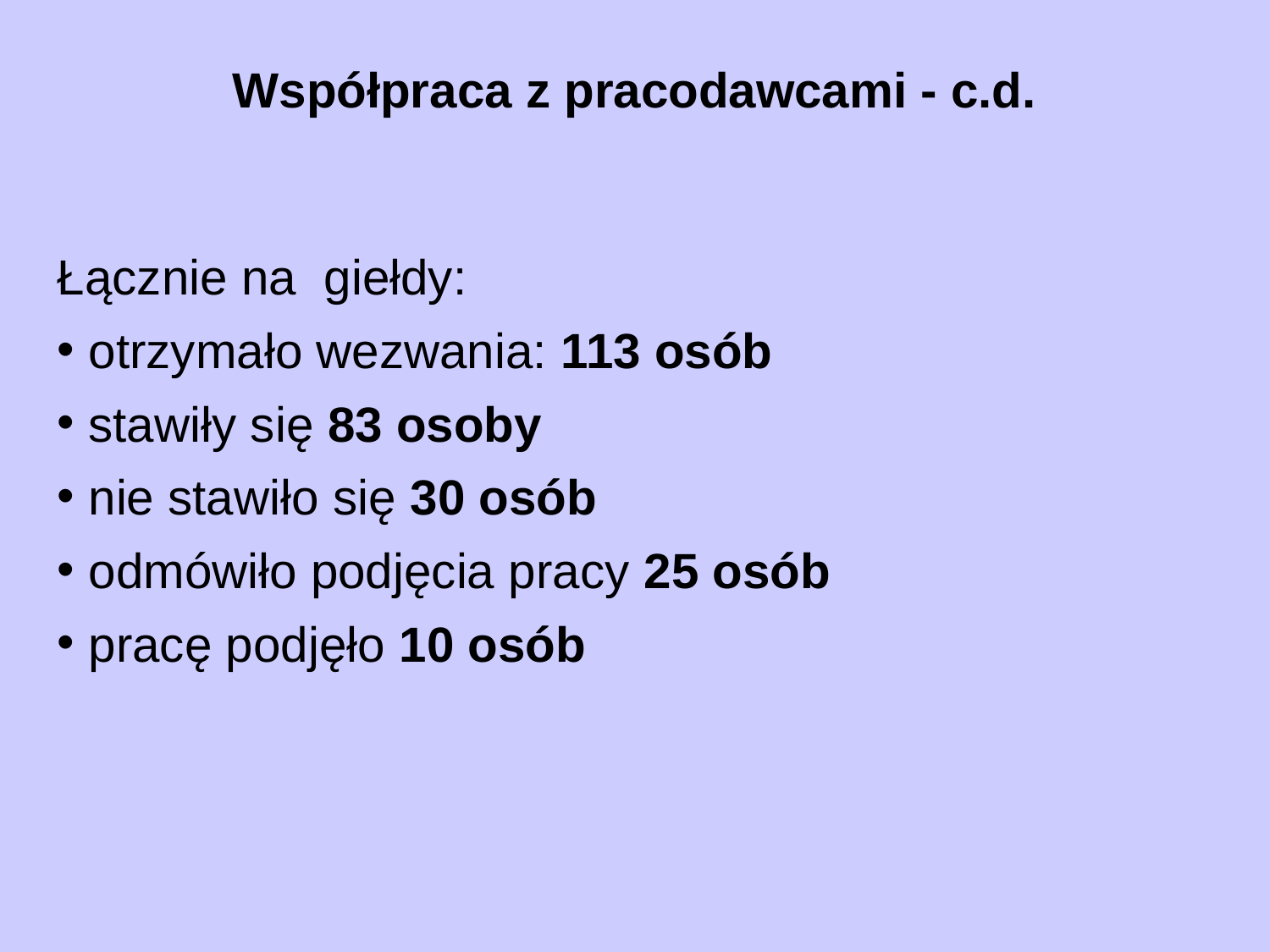

# Współpraca z pracodawcami - c.d.

Łącznie na  giełdy:
 otrzymało wezwania: 113 osób
 stawiły się 83 osoby
 nie stawiło się 30 osób
 odmówiło podjęcia pracy 25 osób
 pracę podjęło 10 osób